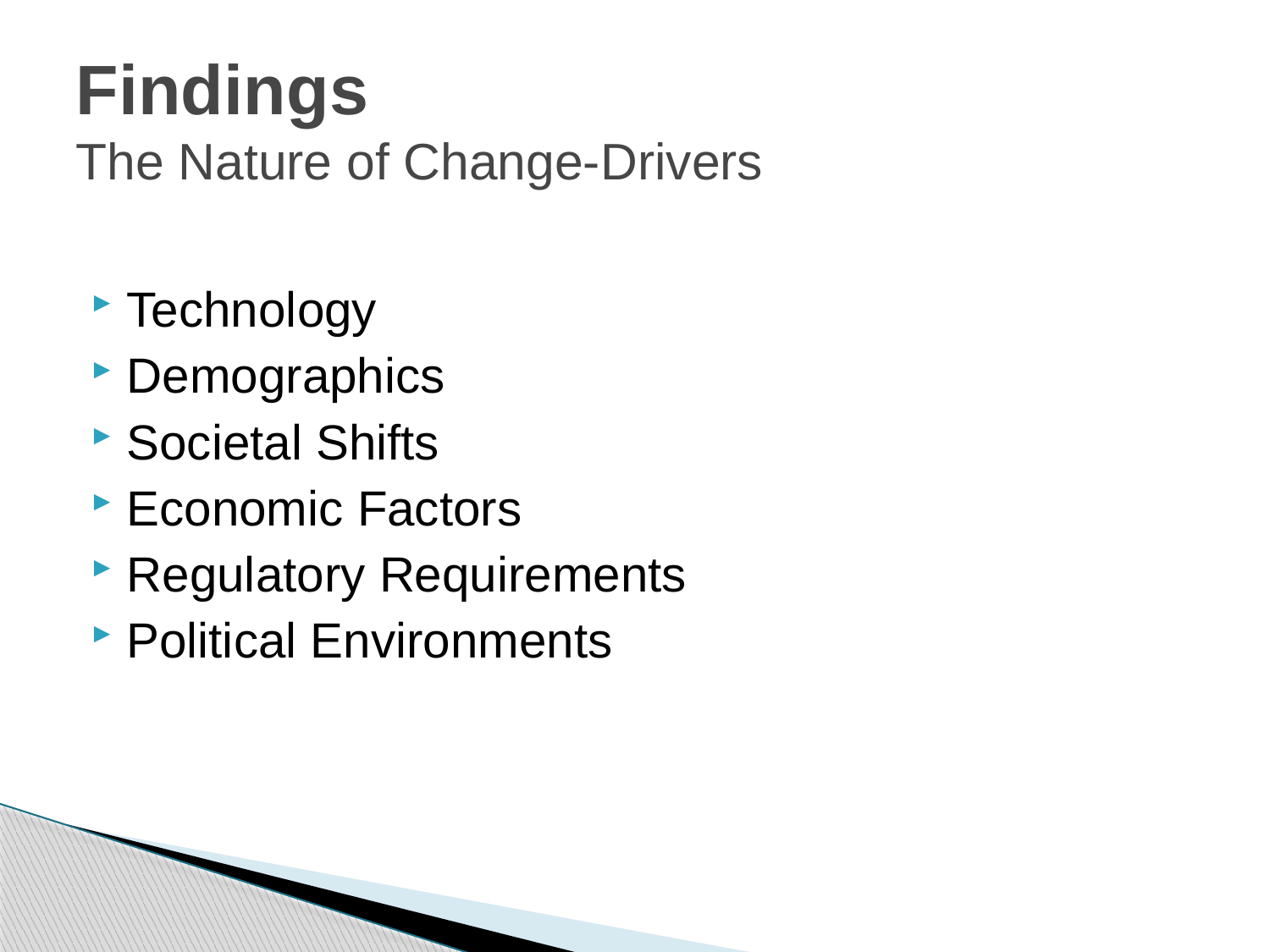

# Findings The Nature of Change-Drivers

Technology
Demographics
Societal Shifts
Economic Factors
Regulatory Requirements
Political Environments